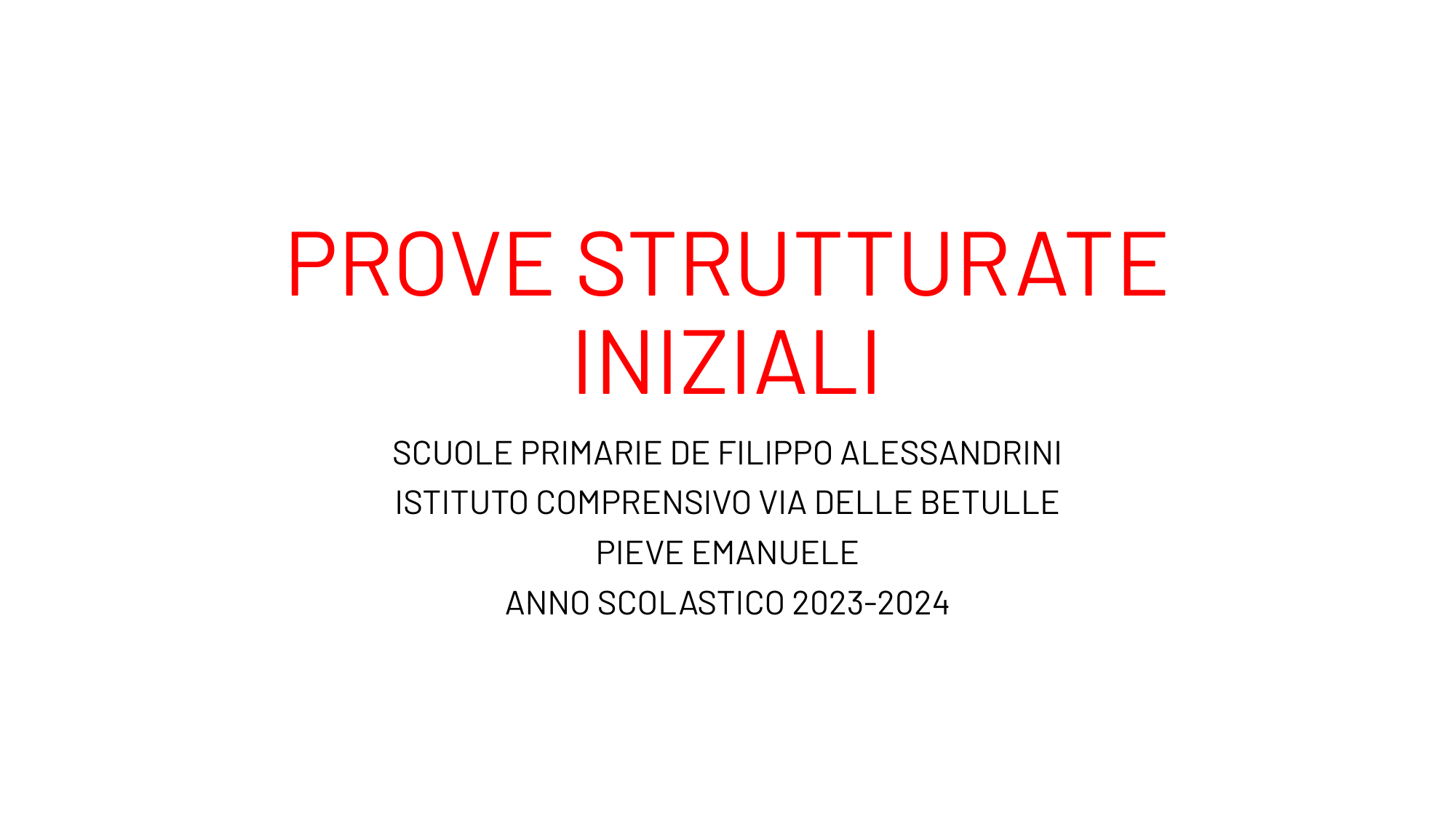

# PROVE STRUTTURATE INIZIALI
SCUOLE PRIMARIE DE FILIPPO ALESSANDRINI
ISTITUTO COMPRENSIVO VIA DELLE BETULLE
PIEVE EMANUELE
ANNO SCOLASTICO 2023-2024